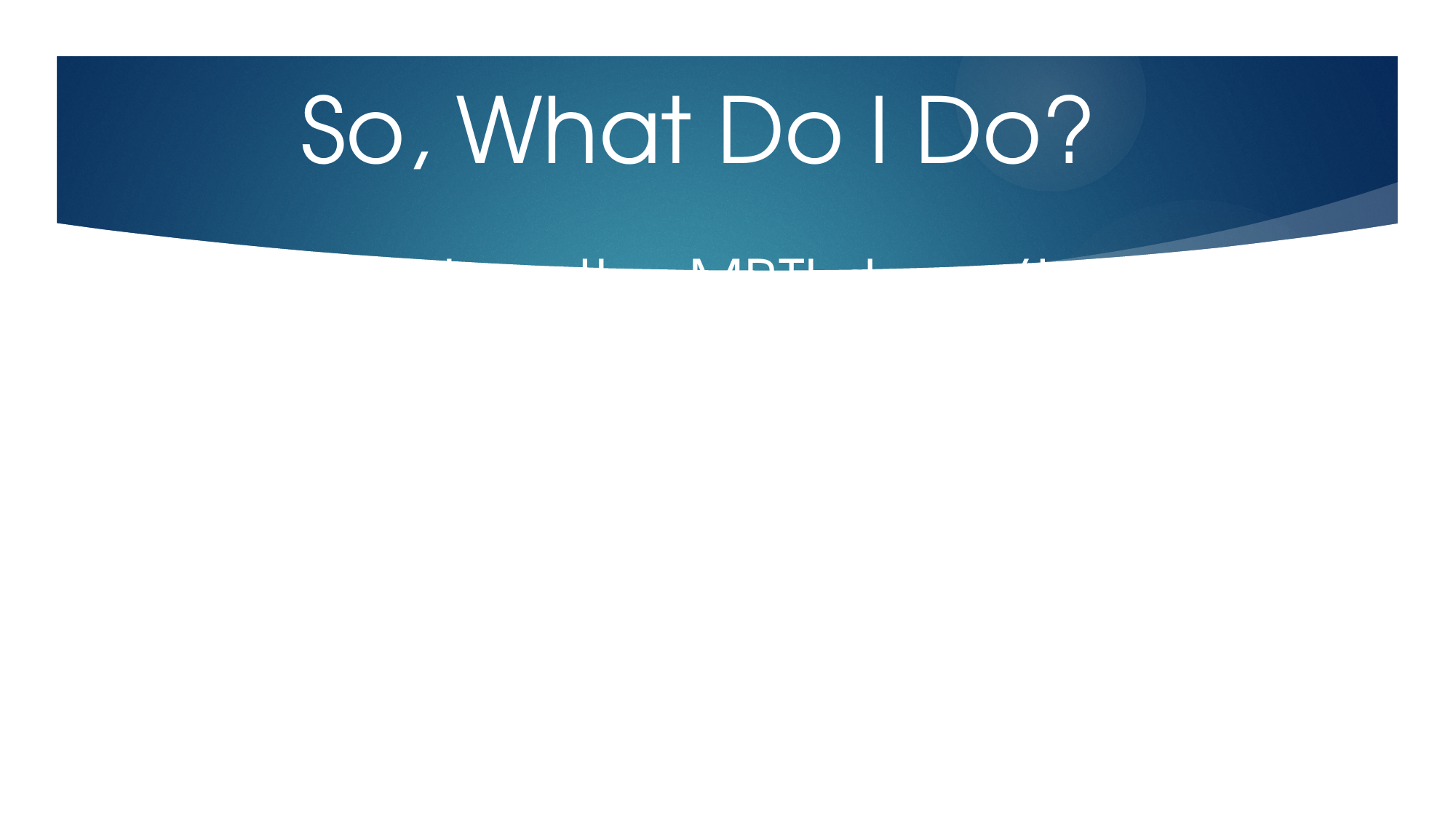

So, What Do I Do?

Remember: the MBTI doesn’t do the work.
We do, and the MBTI is a tool we choose to help us.
Deliver experiential designs that never lose sight of practical application.